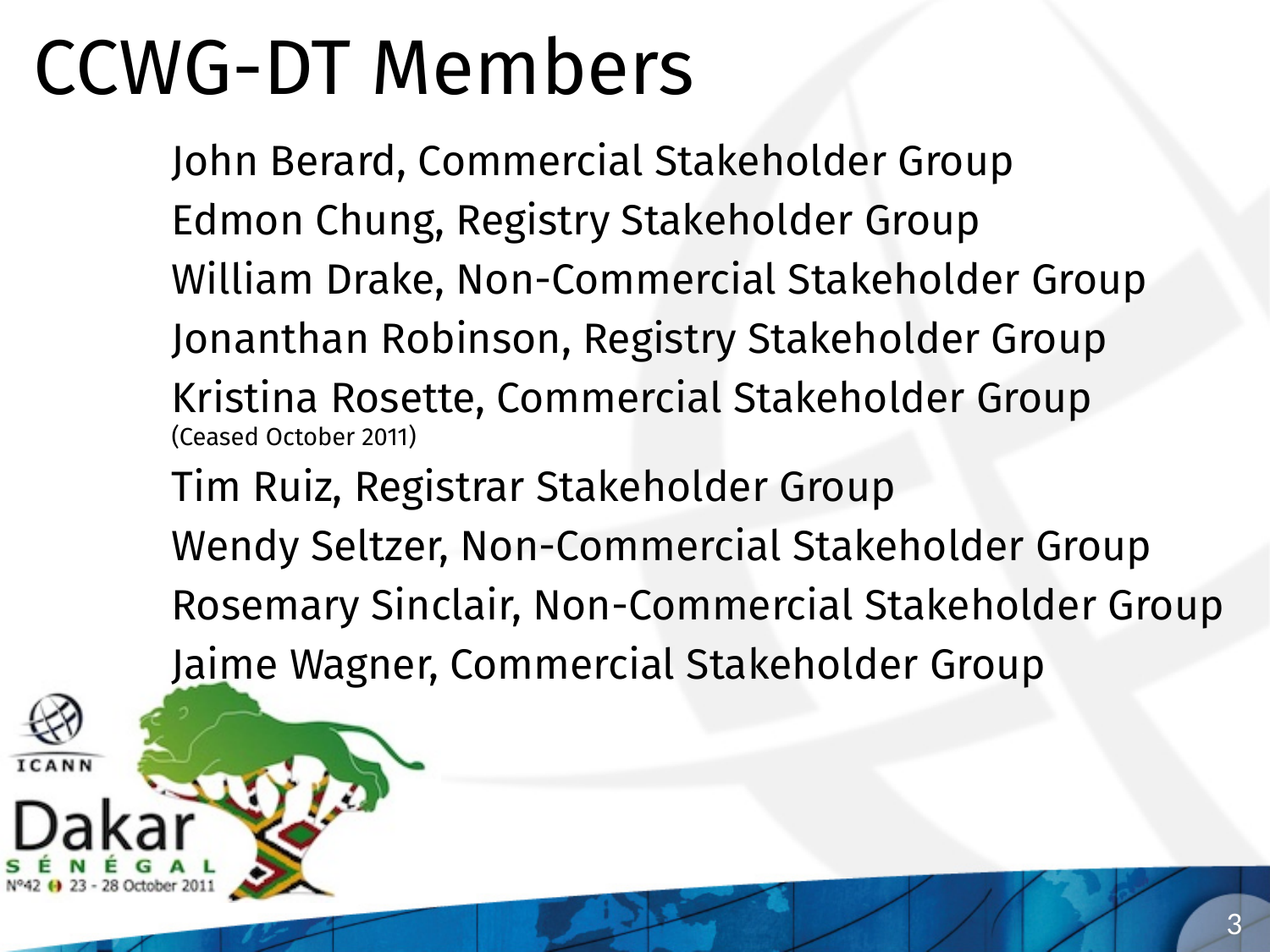

# CCWG-DT Members
John Berard, Commercial Stakeholder Group
Edmon Chung, Registry Stakeholder Group
William Drake, Non-Commercial Stakeholder Group
Jonanthan Robinson, Registry Stakeholder Group
Kristina Rosette, Commercial Stakeholder Group
(Ceased October 2011)
Tim Ruiz, Registrar Stakeholder Group
Wendy Seltzer, Non-Commercial Stakeholder Group
Rosemary Sinclair, Non-Commercial Stakeholder Group
Jaime Wagner, Commercial Stakeholder Group

3